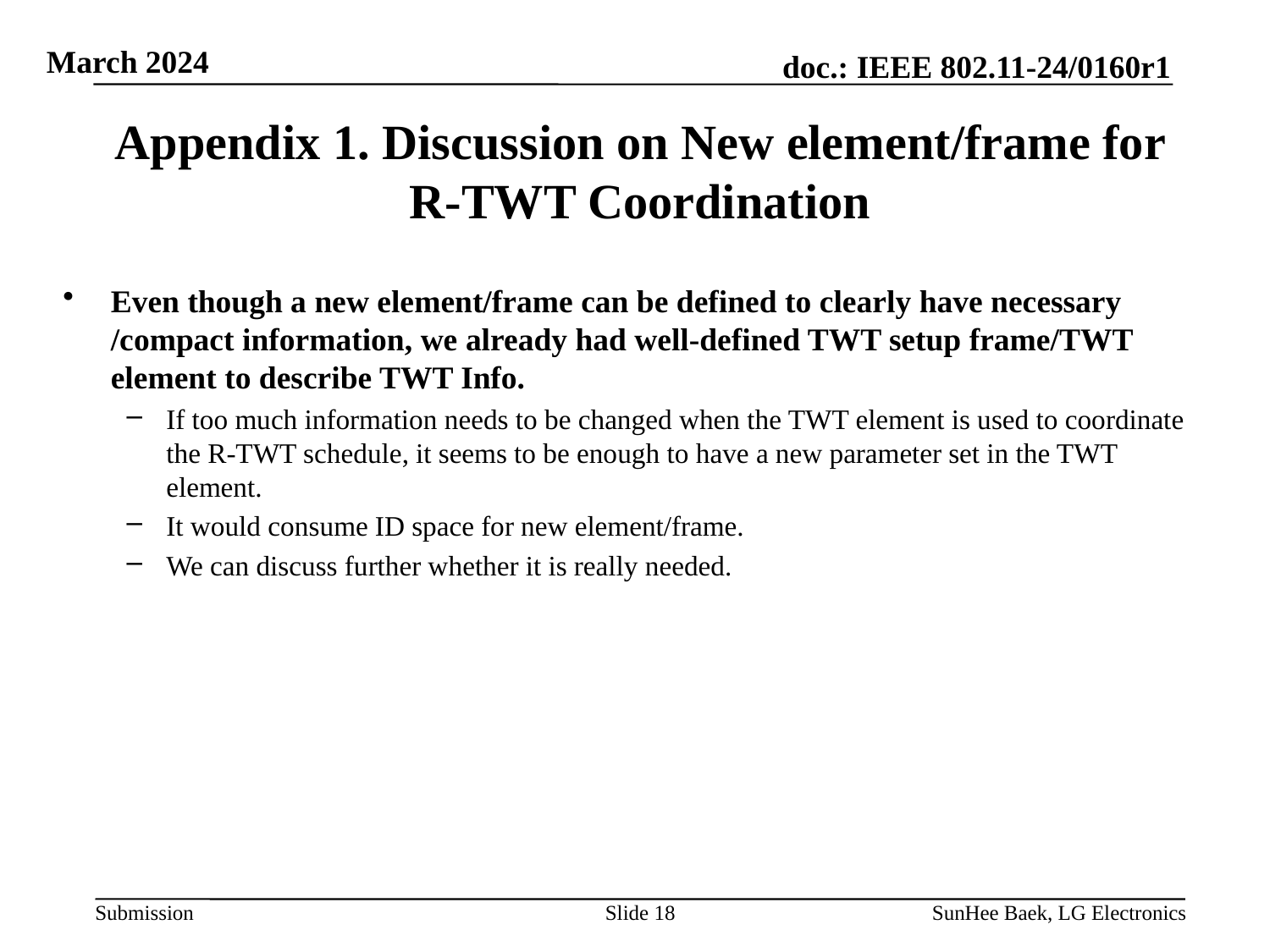

# Appendix 1. Discussion on New element/frame for R-TWT Coordination
Even though a new element/frame can be defined to clearly have necessary /compact information, we already had well-defined TWT setup frame/TWT element to describe TWT Info.
If too much information needs to be changed when the TWT element is used to coordinate the R-TWT schedule, it seems to be enough to have a new parameter set in the TWT element.
It would consume ID space for new element/frame.
We can discuss further whether it is really needed.

Slide 18
SunHee Baek, LG Electronics